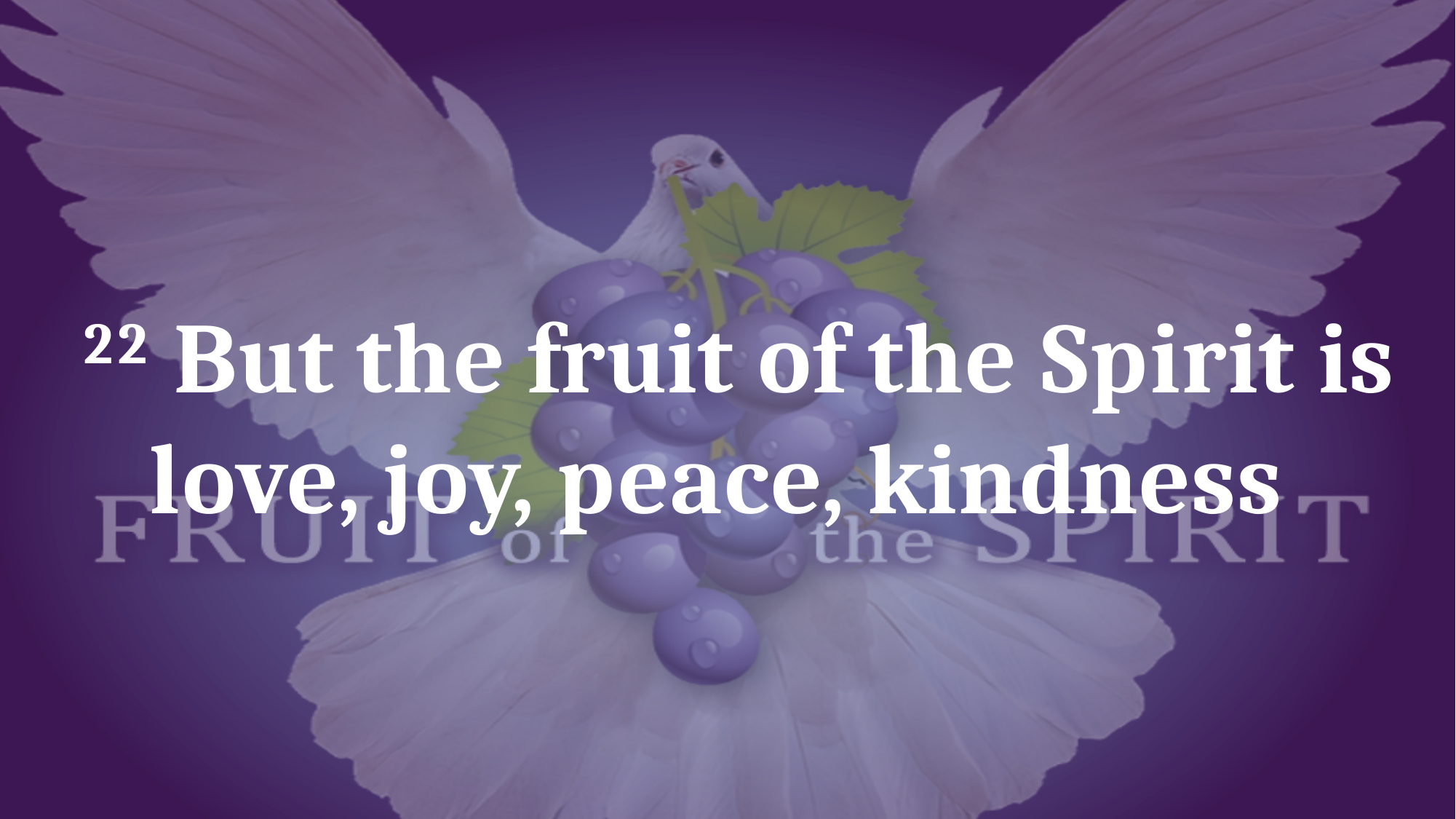

# 22 But the fruit of the Spirit is love, joy, peace, kindness